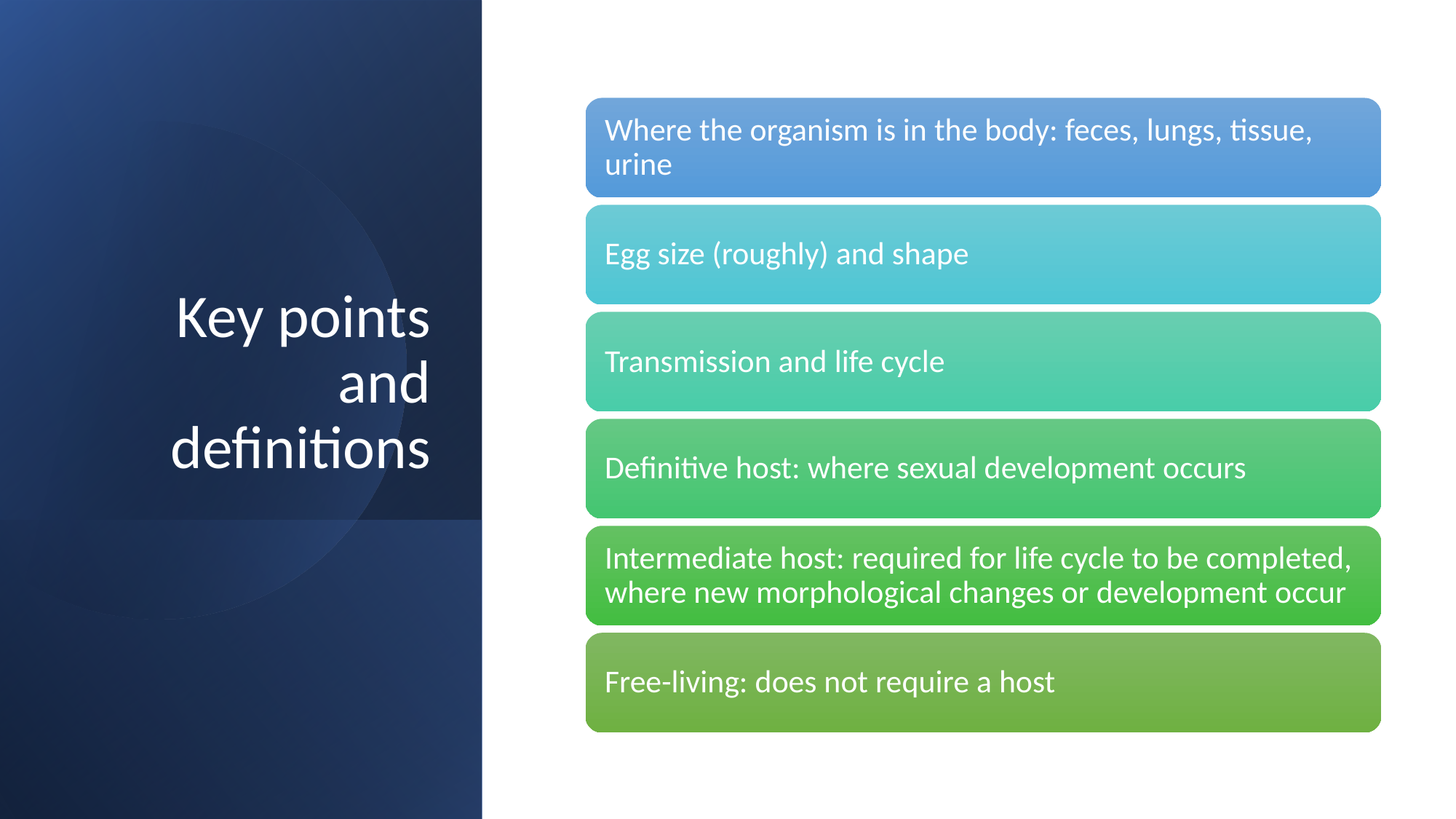

Where the organism is in the body: feces, lungs, tissue, urine
Egg size (roughly) and shape
Transmission and life cycle
Definitive host: where sexual development occurs
Intermediate host: required for life cycle to be completed, where new morphological changes or development occur
Free-living: does not require a host

# Key points and definitions